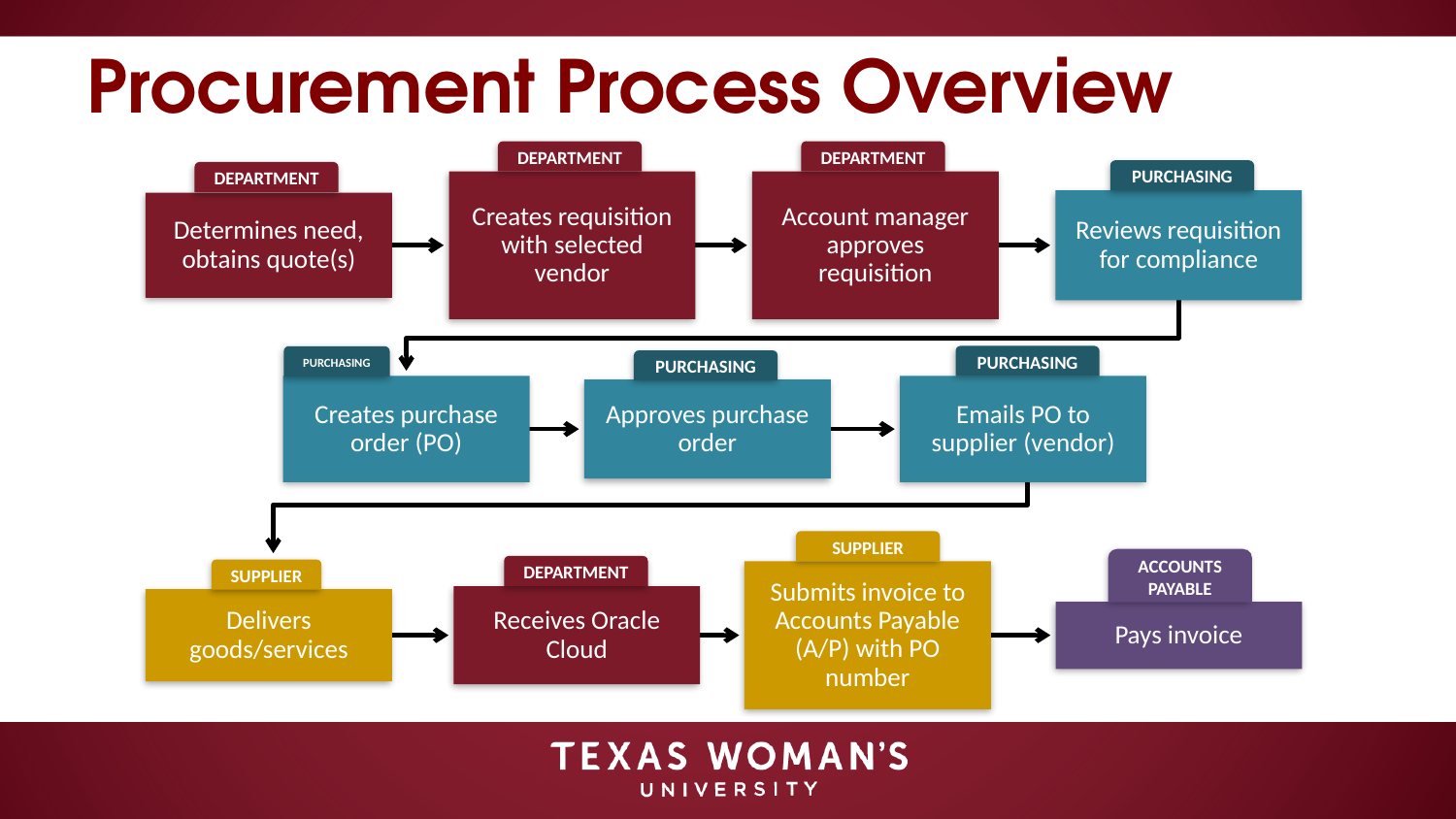

# Procurement Process Overview
DEPARTMENT
DEPARTMENT
PURCHASING
DEPARTMENT
Creates requisition with selected vendor
Account manager approves requisition
Reviews requisition for compliance
Determines need, obtains quote(s)

Creates purchase order (PO)
Emails PO to supplier (vendor)
Approves purchase order

Submits invoice to Accounts Payable (A/P) with PO number
Receives Oracle Cloud
Delivers goods/services
Pays invoice

PURCHASING
PURCHASING
PURCHASING
SUPPLIER
ACCOUNTS PAYABLE
DEPARTMENT
SUPPLIER